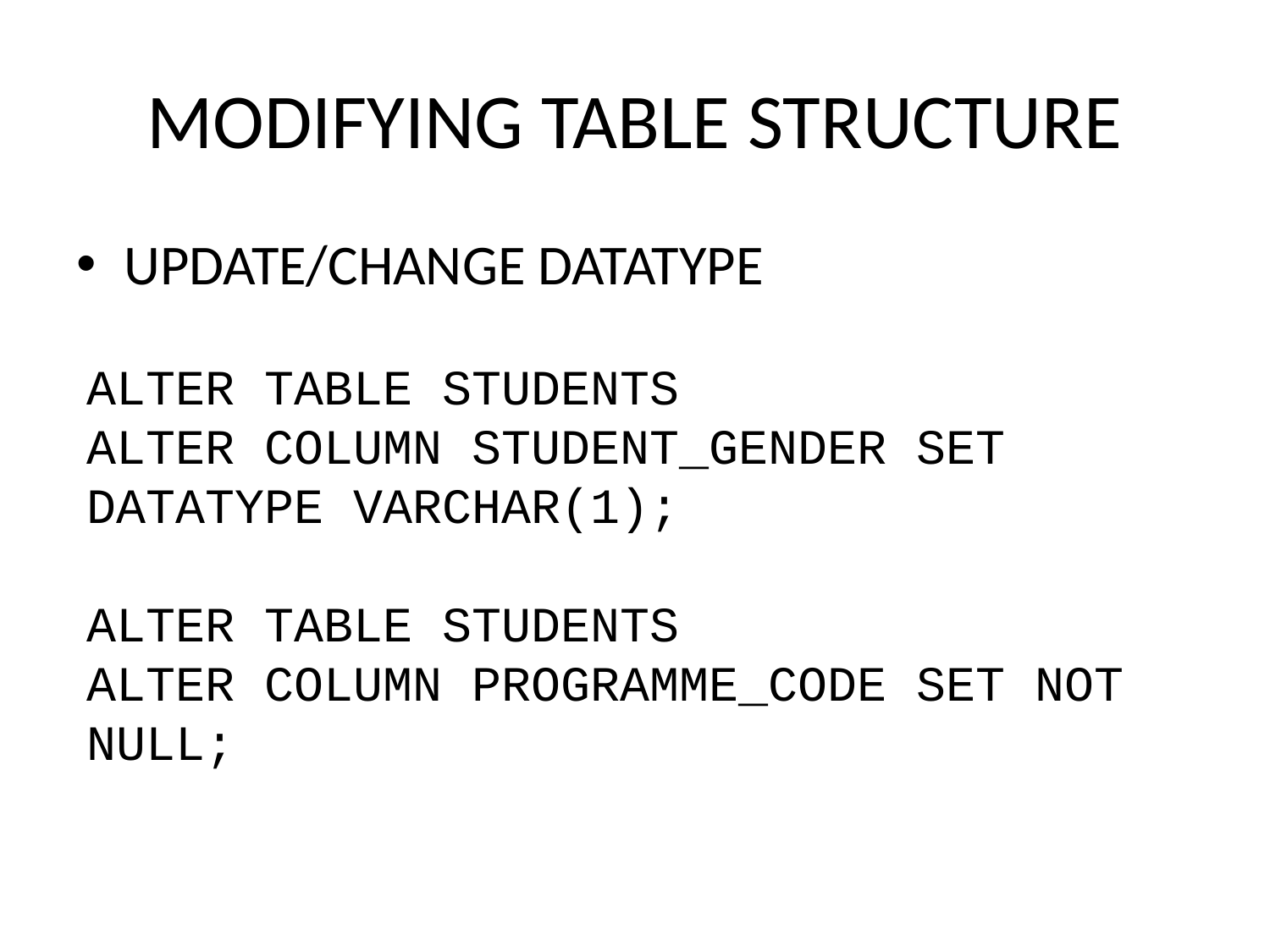

# MODIFYING TABLE STRUCTURE
UPDATE/CHANGE DATATYPE
ALTER TABLE STUDENTS
ALTER COLUMN STUDENT_GENDER SET DATATYPE VARCHAR(1);

ALTER TABLE STUDENTS
ALTER COLUMN PROGRAMME_CODE SET NOT NULL;